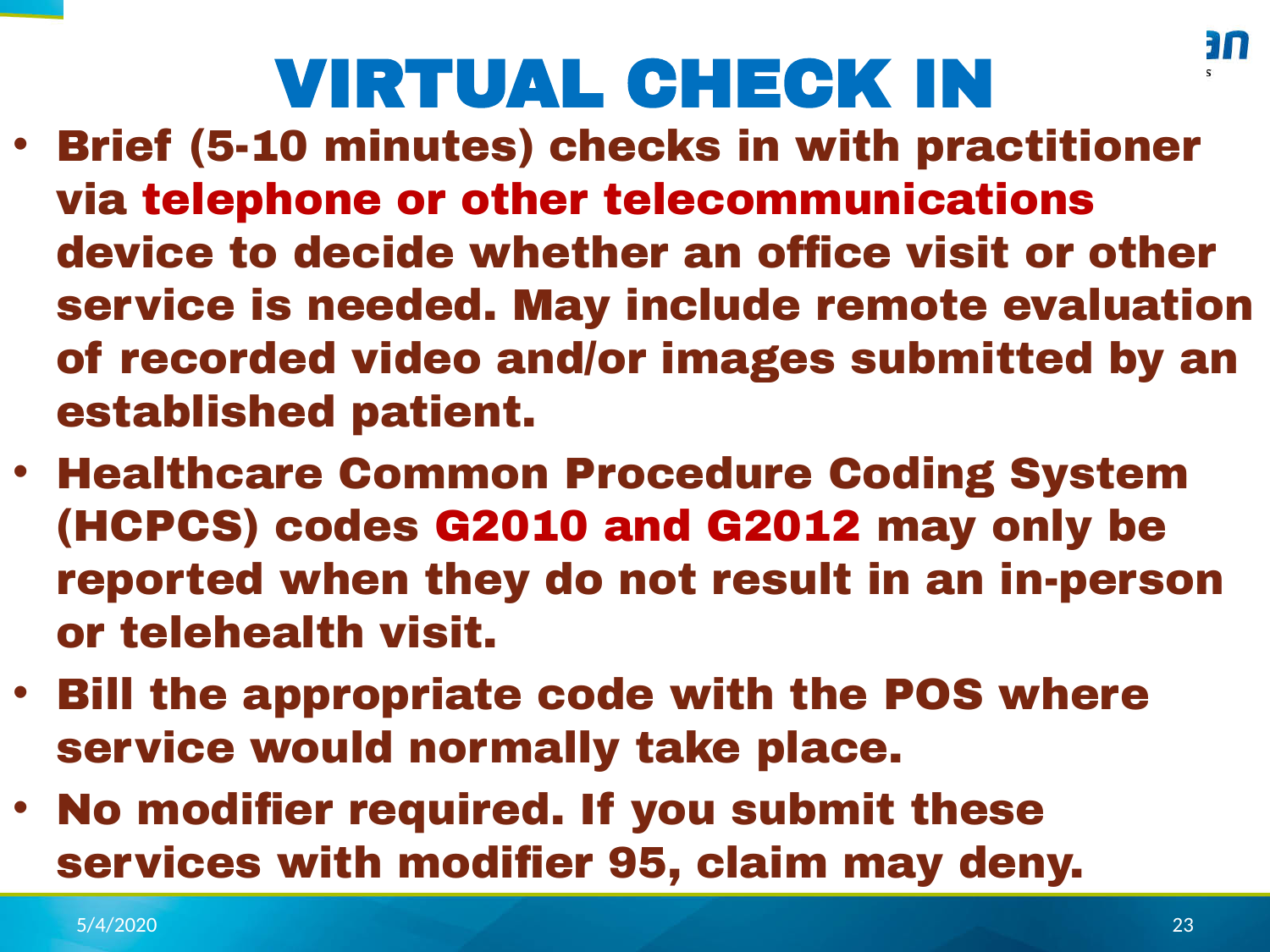

# VIRTUAL CHECK IN
Brief (5-10 minutes) checks in with practitioner via telephone or other telecommunications device to decide whether an office visit or other service is needed. May include remote evaluation of recorded video and/or images submitted by an established patient.
Healthcare Common Procedure Coding System (HCPCS) codes G2010 and G2012 may only be reported when they do not result in an in-person or telehealth visit.
Bill the appropriate code with the POS where  service would normally take place.
No modifier required. If you submit these services with modifier 95, claim may deny.

5/4/2020
23